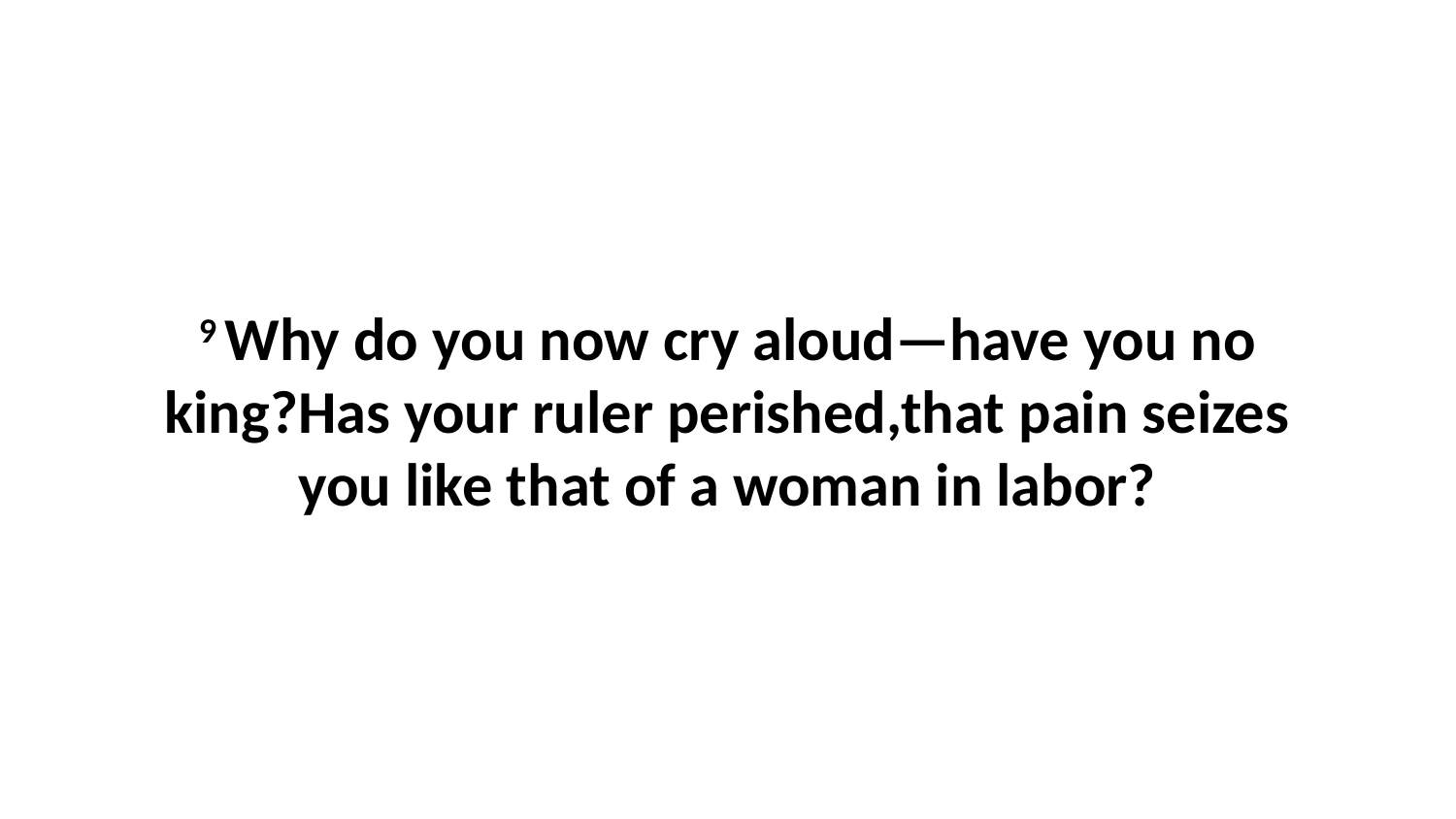

9 Why do you now cry aloud—have you no king?Has your ruler perished,that pain seizes you like that of a woman in labor?